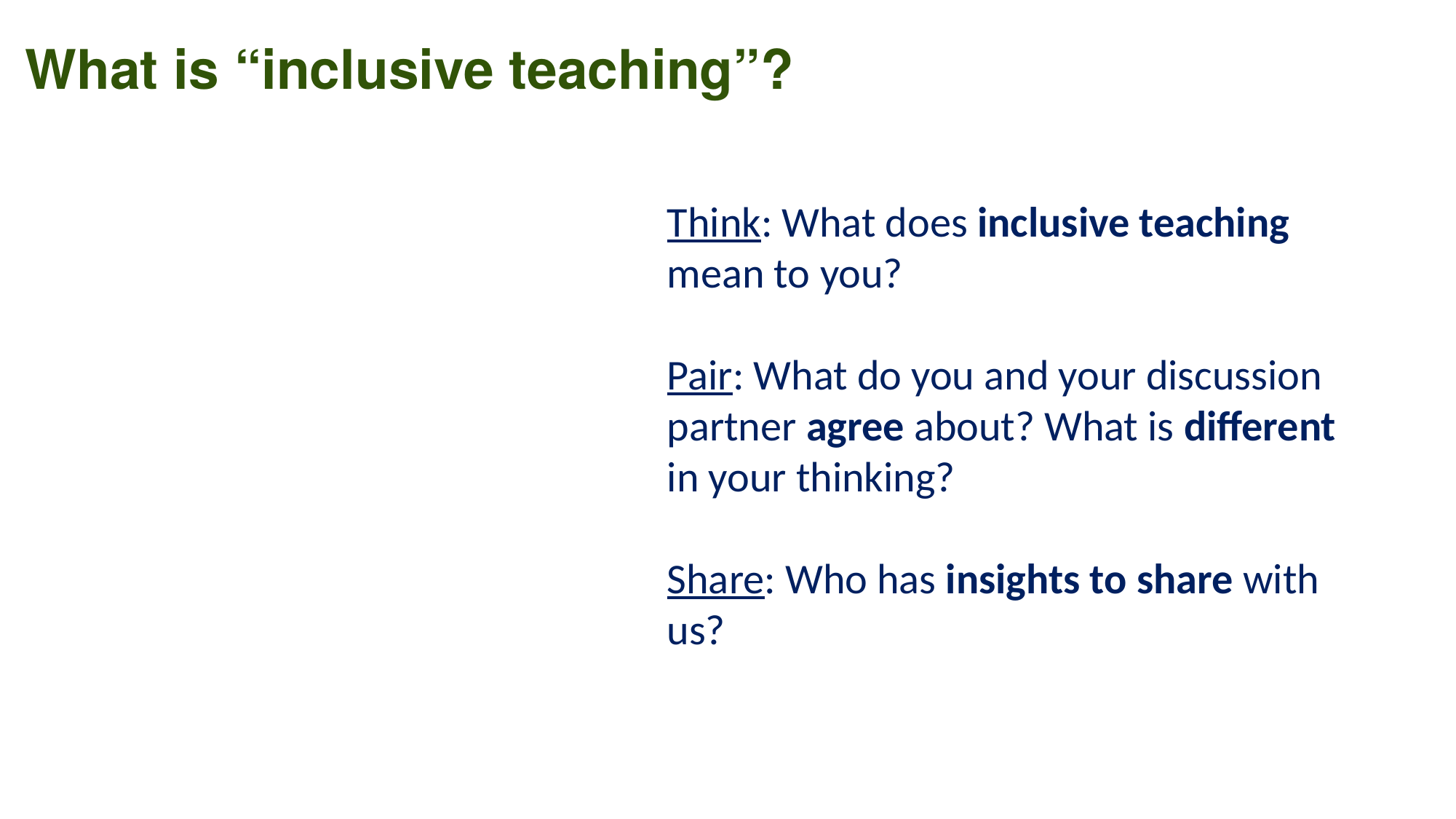

What is “inclusive teaching”?
Think: What does inclusive teaching mean to you?

Pair: What do you and your discussion partner agree about? What is different in your thinking?

Share: Who has insights to share with us?